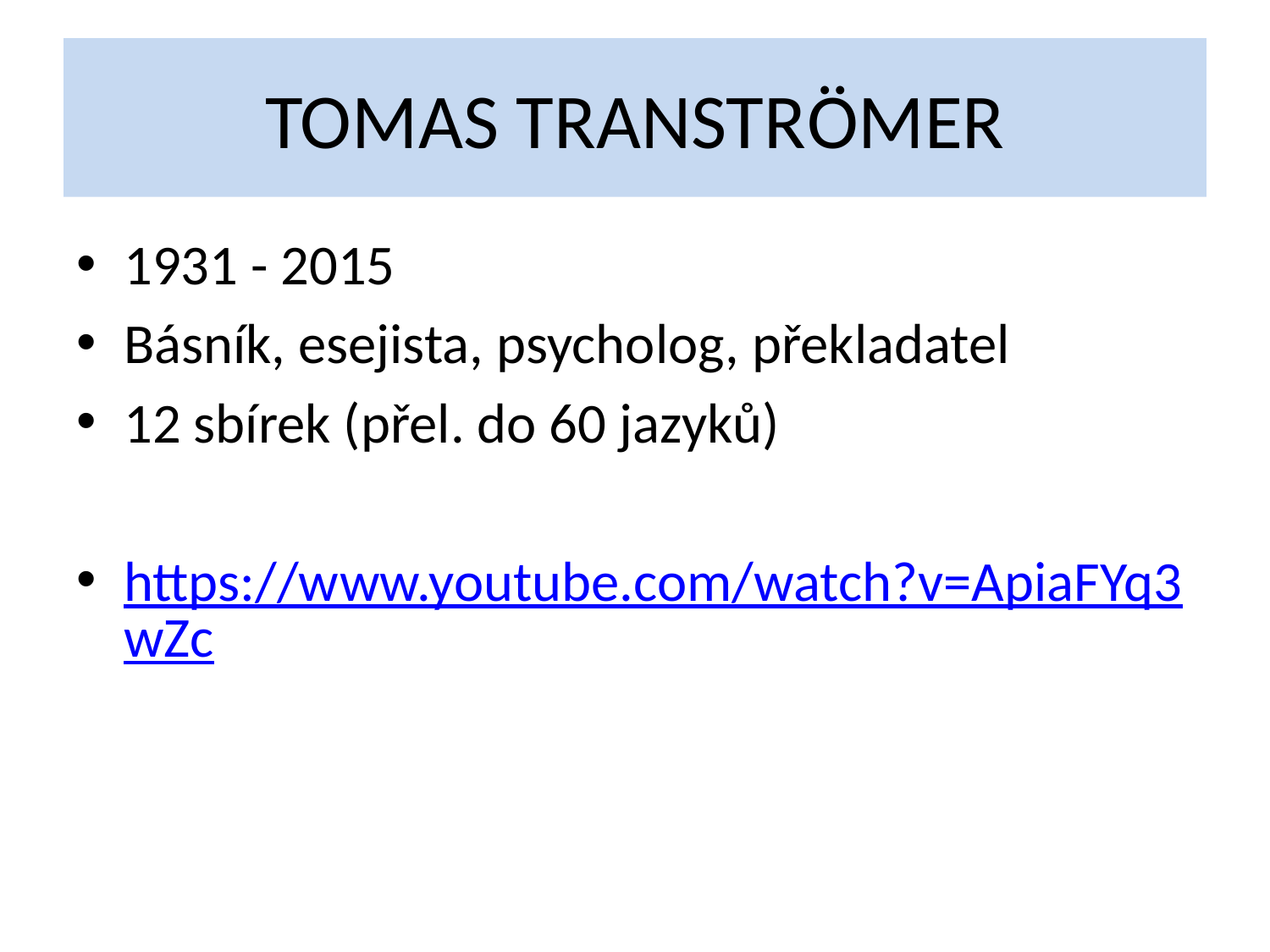

# TOMAS TRANSTRÖMER
1931 - 2015
Básník, esejista, psycholog, překladatel
12 sbírek (přel. do 60 jazyků)

https://www.youtube.com/watch?v=ApiaFYq3wZc